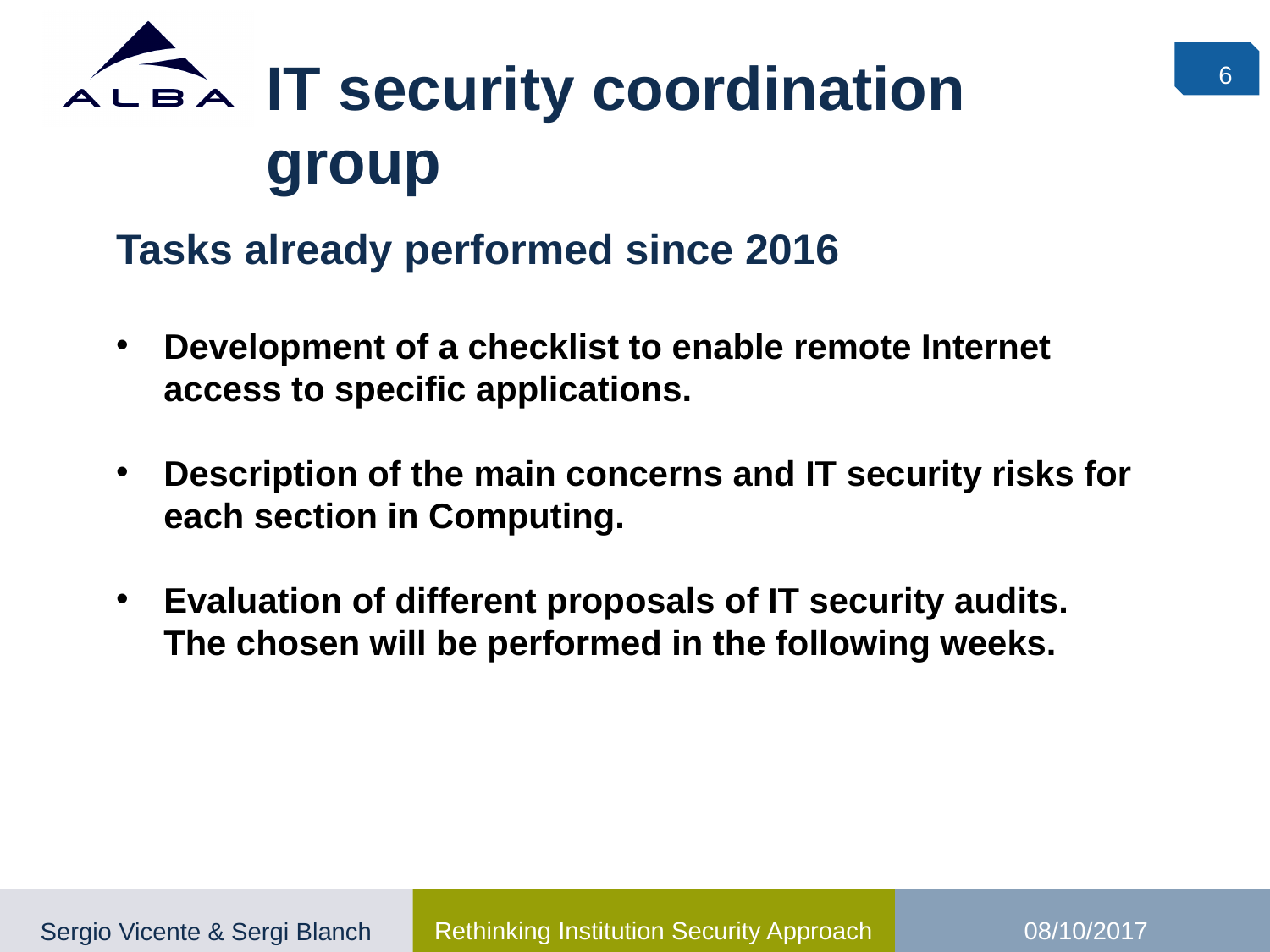

IT security coordination group
6
Tasks already performed since 2016

Development of a checklist to enable remote Internet access to specific applications.

Description of the main concerns and IT security risks for each section in Computing.

Evaluation of different proposals of IT security audits. The chosen will be performed in the following weeks.